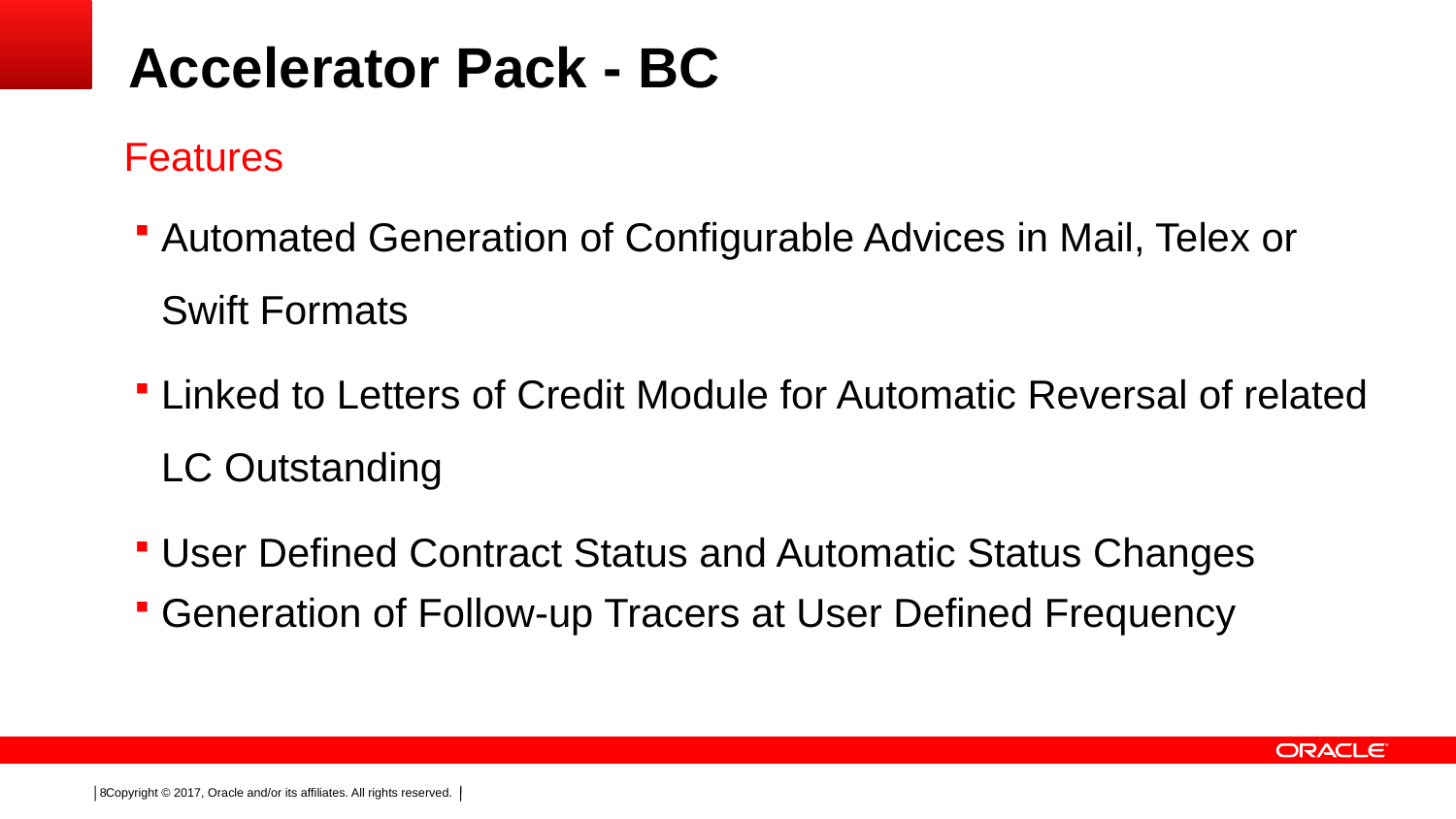

Accelerator Pack - BC
Features
Automated Generation of Configurable Advices in Mail, Telex or Swift Formats
Linked to Letters of Credit Module for Automatic Reversal of related LC Outstanding
User Defined Contract Status and Automatic Status Changes
Generation of Follow-up Tracers at User Defined Frequency